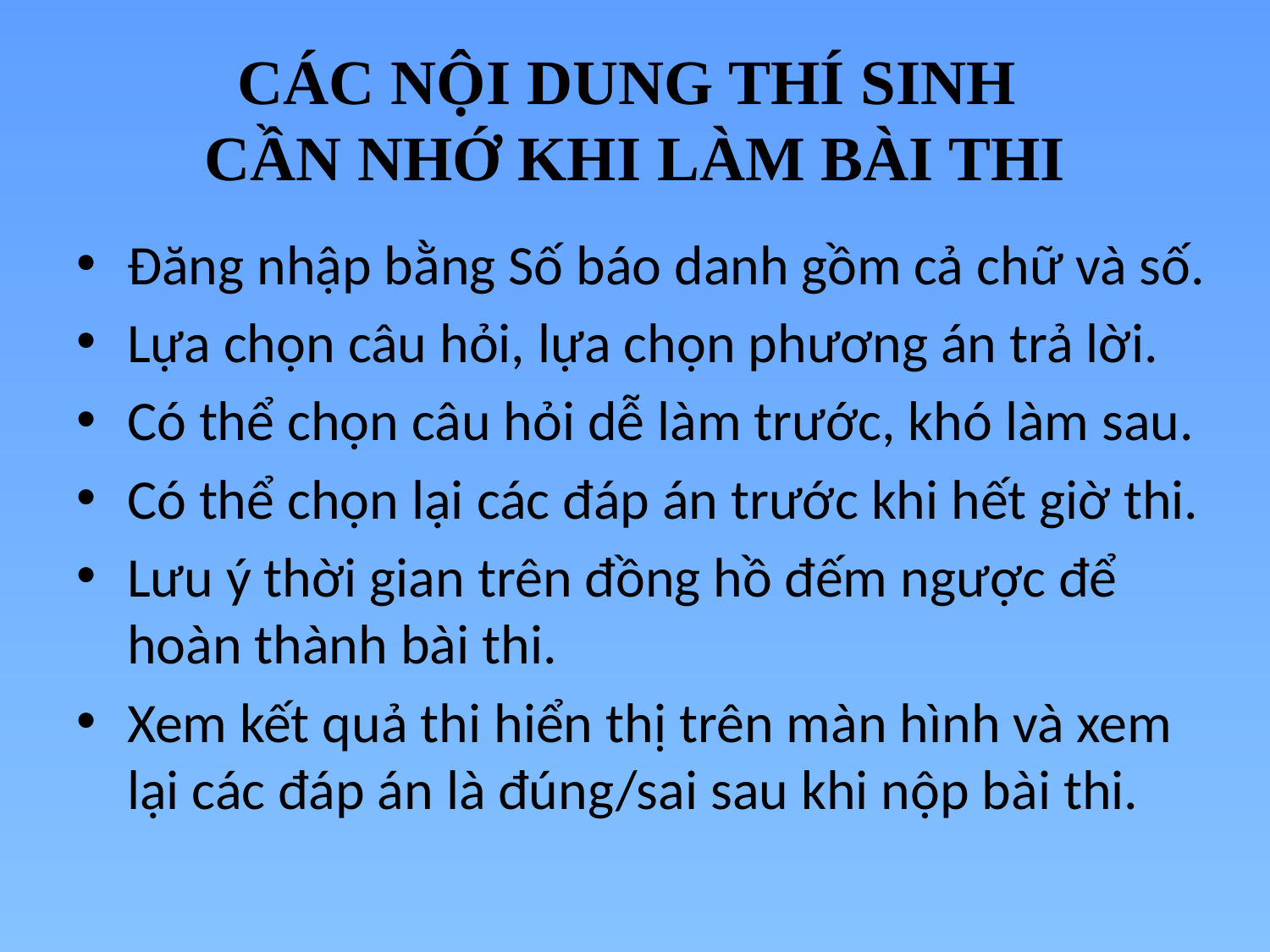

# CÁC NỘI DUNG THÍ SINH CẦN NHỚ KHI LÀM BÀI THI
Đăng nhập bằng Số báo danh gồm cả chữ và số.
Lựa chọn câu hỏi, lựa chọn phương án trả lời.
Có thể chọn câu hỏi dễ làm trước, khó làm sau.
Có thể chọn lại các đáp án trước khi hết giờ thi.
Lưu ý thời gian trên đồng hồ đếm ngược để hoàn thành bài thi.
Xem kết quả thi hiển thị trên màn hình và xem lại các đáp án là đúng/sai sau khi nộp bài thi.